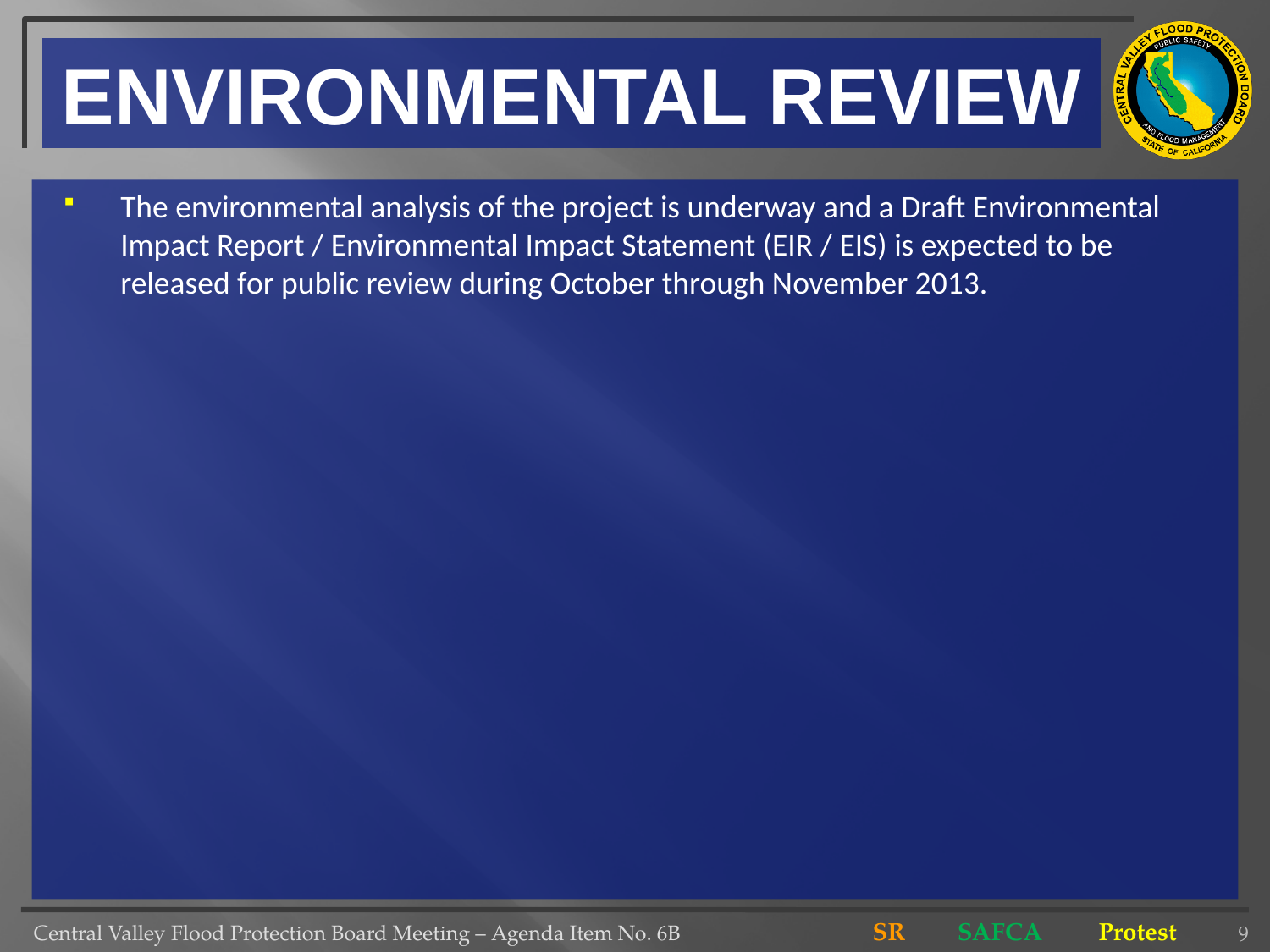

# ENVIRONMENTAL REVIEW
The environmental analysis of the project is underway and a Draft Environmental Impact Report / Environmental Impact Statement (EIR / EIS) is expected to be released for public review during October through November 2013.
9